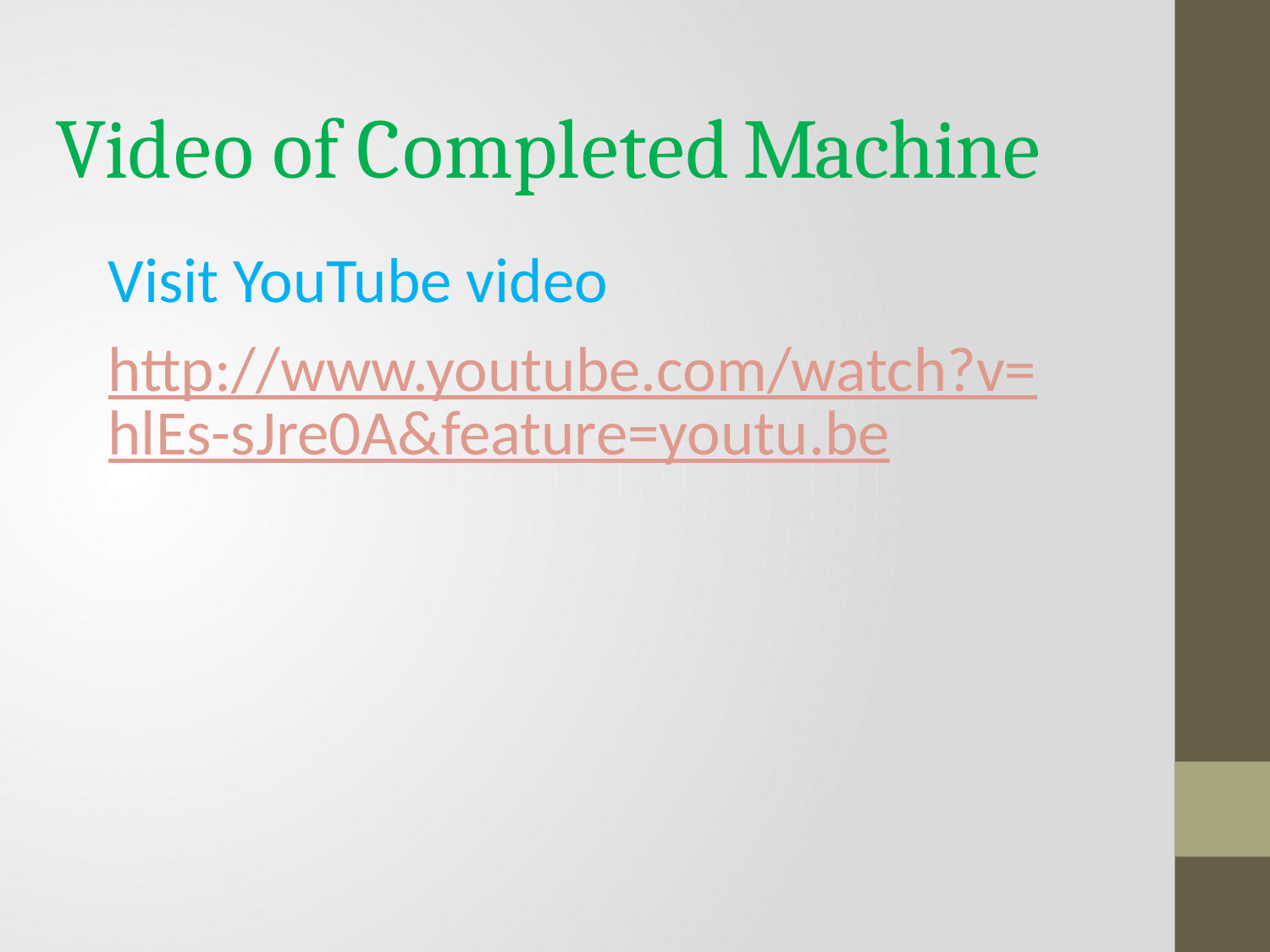

# Video of Completed Machine
Visit YouTube video
http://www.youtube.com/watch?v=hlEs-sJre0A&feature=youtu.be